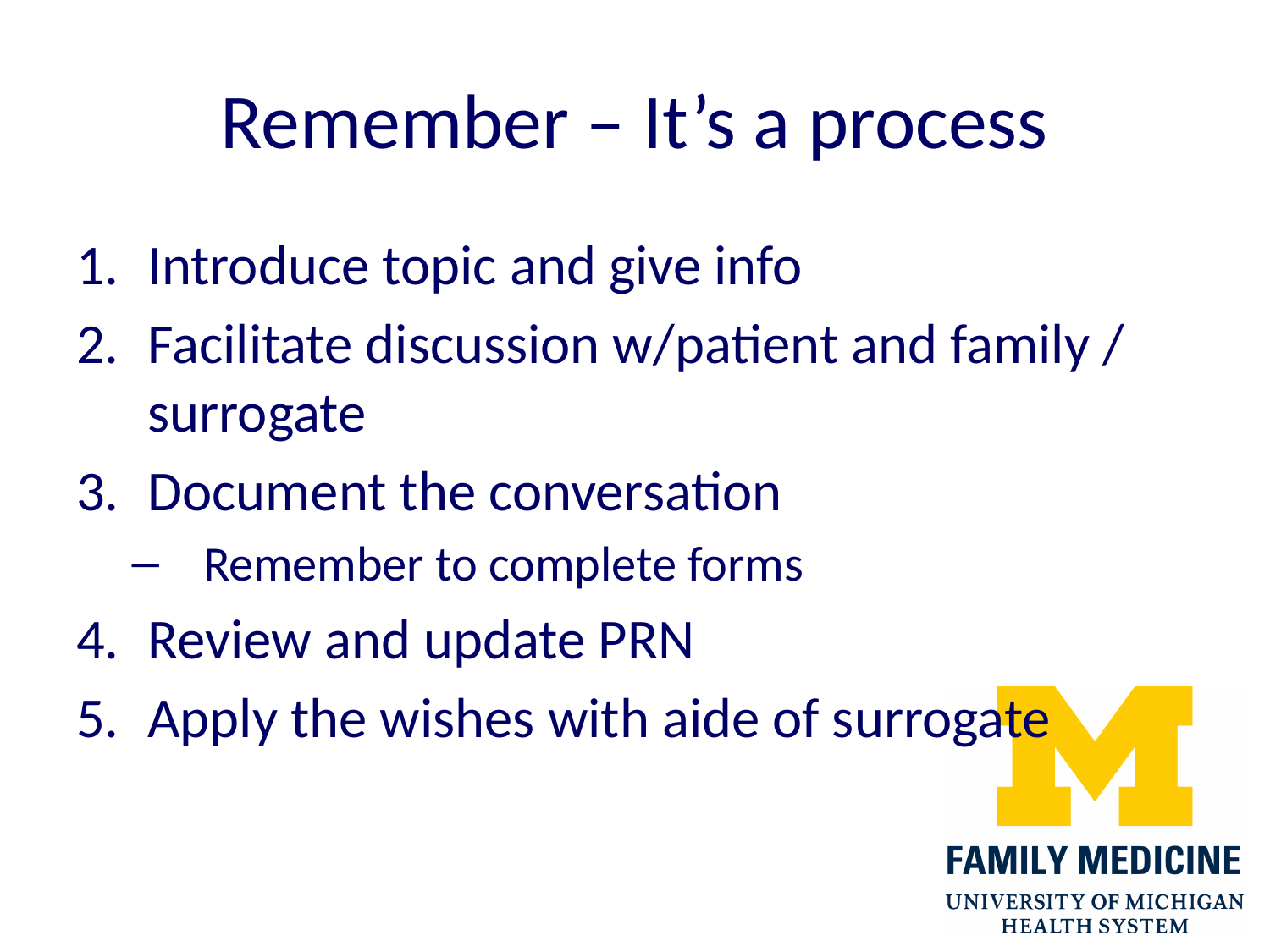

# Remember – It’s a process
Introduce topic and give info
Facilitate discussion w/patient and family / surrogate
Document the conversation
Remember to complete forms
Review and update PRN
Apply the wishes with aide of surrogate